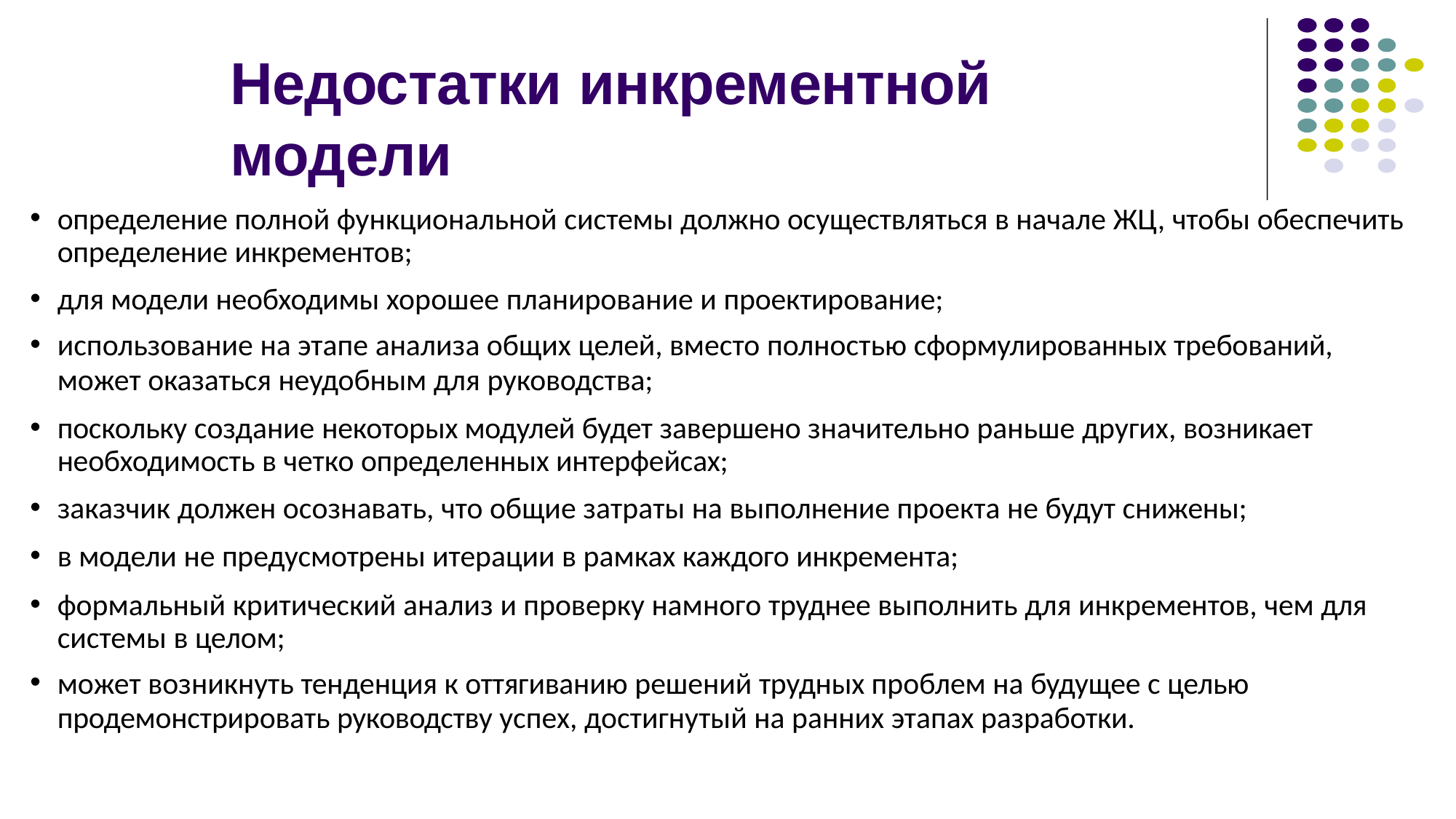

# Недостатки инкрементной модели
определение полной функциональной системы должно осуществляться в начале ЖЦ, чтобы обеспечить определение инкрементов;
для модели необходимы хорошее планирование и проектирование;
использование на этапе анализа общих целей, вместо полностью сформулированных требований,
может оказаться неудобным для руководства;
поскольку создание некоторых модулей будет завершено значительно раньше других, возникает необходимость в четко определенных интерфейсах;
заказчик должен осознавать, что общие затраты на выполнение проекта не будут снижены;
в модели не предусмотрены итерации в рамках каждого инкремента;
формальный критический анализ и проверку намного труднее выполнить для инкрементов, чем для системы в целом;
может возникнуть тенденция к оттягиванию решений трудных проблем на будущее с целью
продемонстрировать руководству успех, достигнутый на ранних этапах разработки.